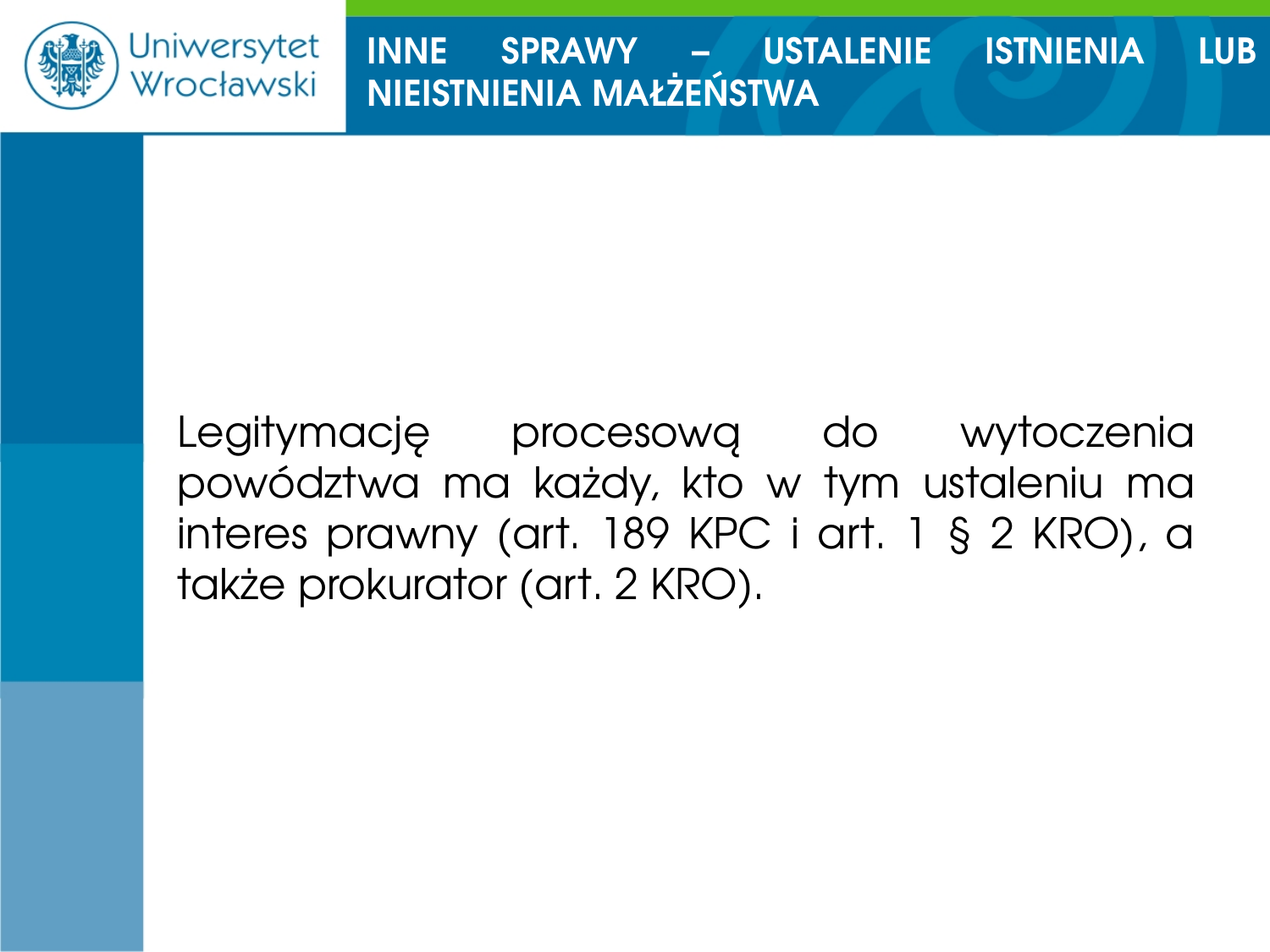

# INNE SPRAWY – USTALENIE ISTNIENIA LUB NIEISTNIENIA MAŁŻEŃSTWA

Legitymację procesową do wytoczenia powództwa ma każdy, kto w tym ustaleniu ma interes prawny (art. 189 KPC i art. 1 § 2 KRO), a także prokurator (art. 2 KRO).